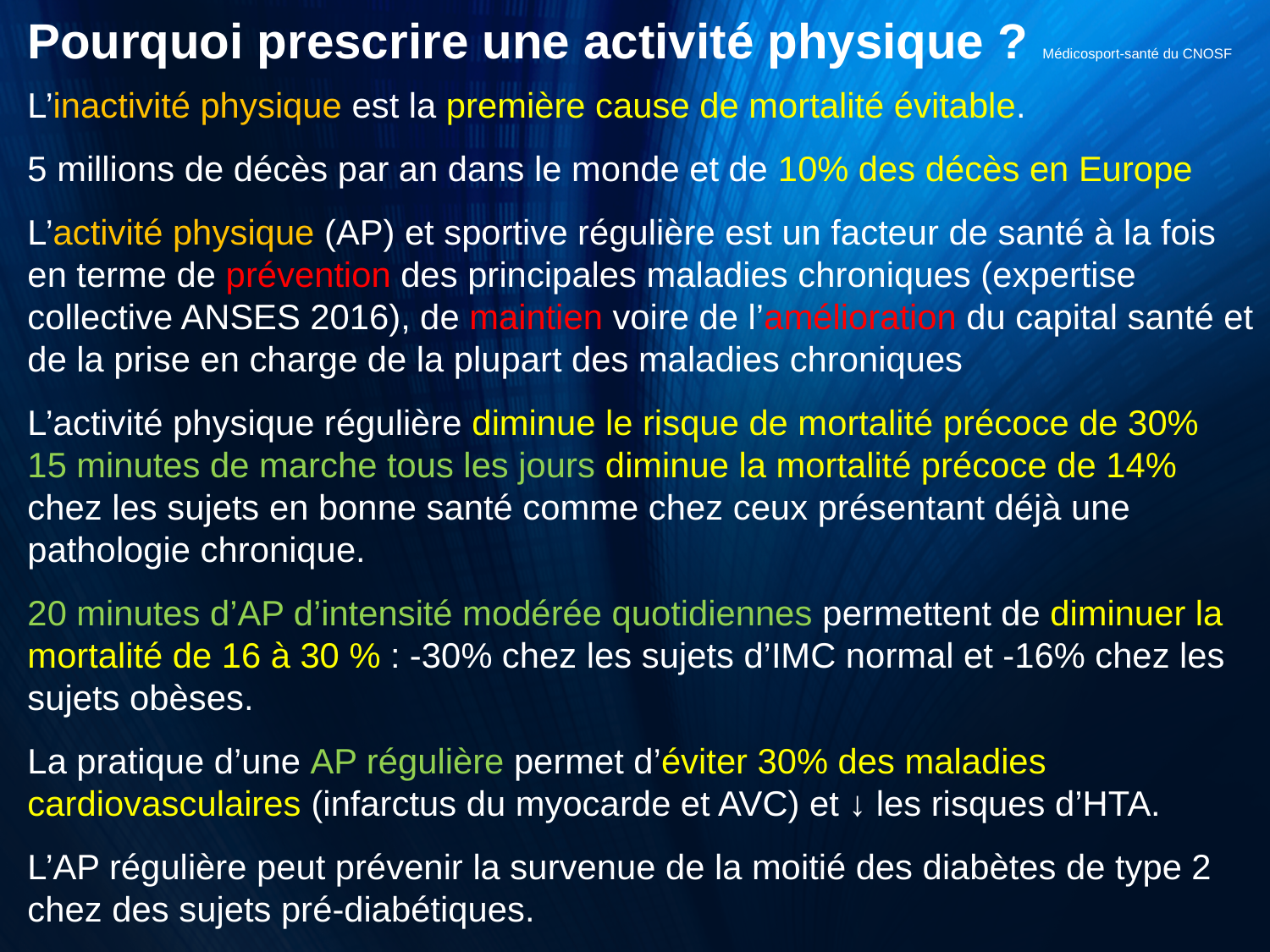

Pourquoi prescrire une activité physique ? Médicosport-santé du CNOSF
L’inactivité physique est la première cause de mortalité évitable.

5 millions de décès par an dans le monde et de 10% des décès en Europe

L’activité physique (AP) et sportive régulière est un facteur de santé à la fois en terme de prévention des principales maladies chroniques (expertise collective ANSES 2016), de maintien voire de l’amélioration du capital santé et de la prise en charge de la plupart des maladies chroniques

L’activité physique régulière diminue le risque de mortalité précoce de 30%
15 minutes de marche tous les jours diminue la mortalité précoce de 14% chez les sujets en bonne santé comme chez ceux présentant déjà une pathologie chronique.

20 minutes d’AP d’intensité modérée quotidiennes permettent de diminuer la mortalité de 16 à 30 % : -30% chez les sujets d’IMC normal et -16% chez les sujets obèses.

La pratique d’une AP régulière permet d’éviter 30% des maladies cardiovasculaires (infarctus du myocarde et AVC) et ↓ les risques d’HTA.

L’AP régulière peut prévenir la survenue de la moitié des diabètes de type 2 chez des sujets pré-diabétiques.